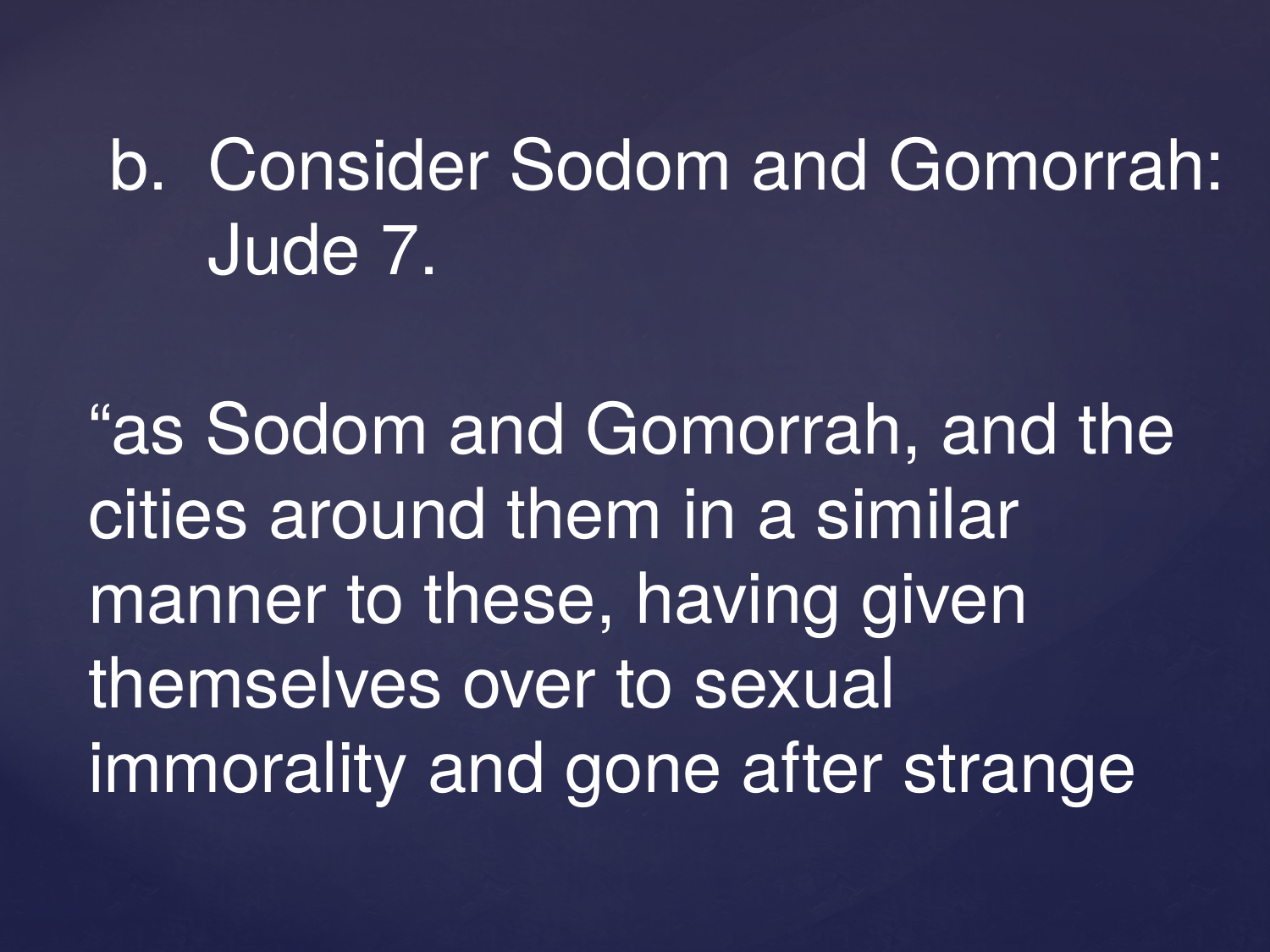

b.  Consider Sodom and Gomorrah:
     Jude 7.
“as Sodom and Gomorrah, and the
cities around them in a similar
manner to these, having given
themselves over to sexual
immorality and gone after strange